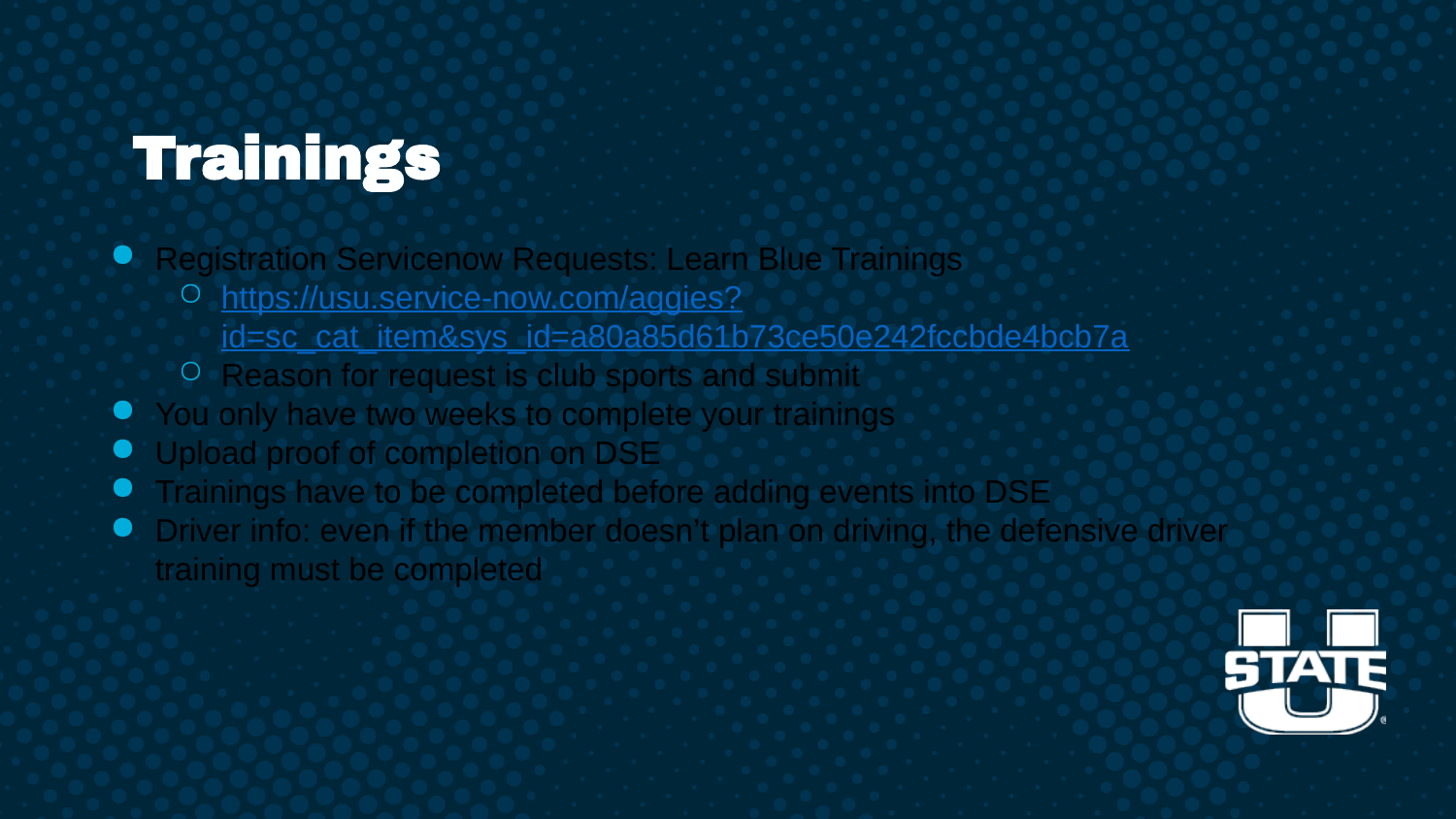

# Trainings
Registration Servicenow Requests: Learn Blue Trainings
https://usu.service-now.com/aggies?id=sc_cat_item&sys_id=a80a85d61b73ce50e242fccbde4bcb7a
Reason for request is club sports and submit
You only have two weeks to complete your trainings
Upload proof of completion on DSE
Trainings have to be completed before adding events into DSE
Driver info: even if the member doesn’t plan on driving, the defensive driver training must be completed